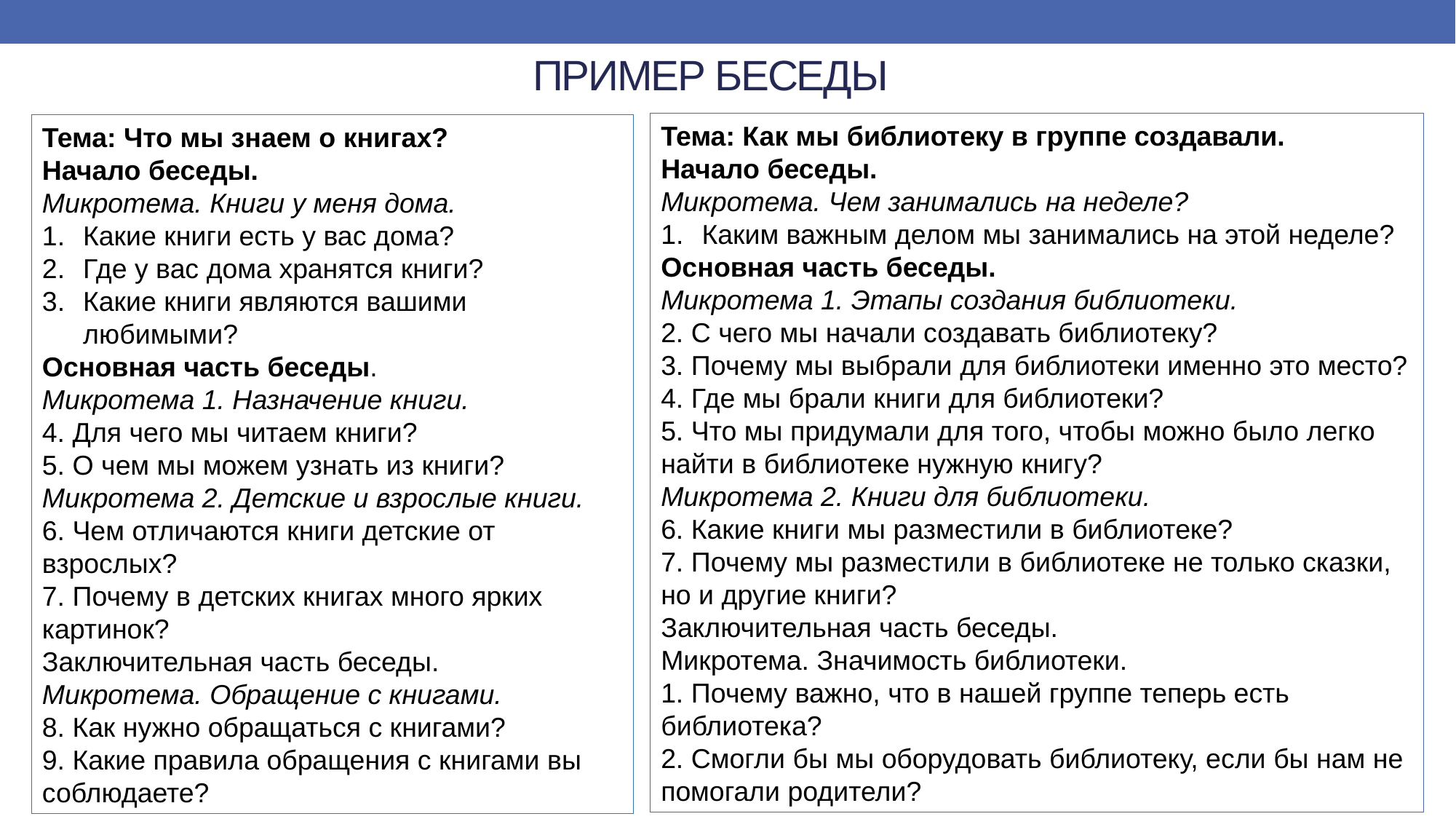

# ПРИМЕР БЕСЕДЫ
Тема: Как мы библиотеку в группе создавали.
Начало беседы.
Микротема. Чем занимались на неделе?
Каким важным делом мы занимались на этой неделе?
Основная часть беседы.
Микротема 1. Этапы создания библиотеки.
2. С чего мы начали создавать библиотеку?
3. Почему мы выбрали для библиотеки именно это место?
4. Где мы брали книги для библиотеки?
5. Что мы придумали для того, чтобы можно было легко найти в библиотеке нужную книгу?
Микротема 2. Книги для библиотеки.
6. Какие книги мы разместили в библиотеке?
7. Почему мы разместили в библиотеке не только сказки, но и другие книги?
Заключительная часть беседы.
Микротема. Значимость библиотеки.
1. Почему важно, что в нашей группе теперь есть библиотека?
2. Смогли бы мы оборудовать библиотеку, если бы нам не помогали родители?
Тема: Что мы знаем о книгах?
Начало беседы.
Микротема. Книги у меня дома.
Какие книги есть у вас дома?
Где у вас дома хранятся книги?
Какие книги являются вашими любимыми?
Основная часть беседы.
Микротема 1. Назначение книги.
4. Для чего мы читаем книги?
5. О чем мы можем узнать из книги?
Микротема 2. Детские и взрослые книги.
6. Чем отличаются книги детские от взрослых?
7. Почему в детских книгах много ярких картинок?
Заключительная часть беседы.
Микротема. Обращение с книгами.
8. Как нужно обращаться с книгами?
9. Какие правила обращения с книгами вы соблюдаете?